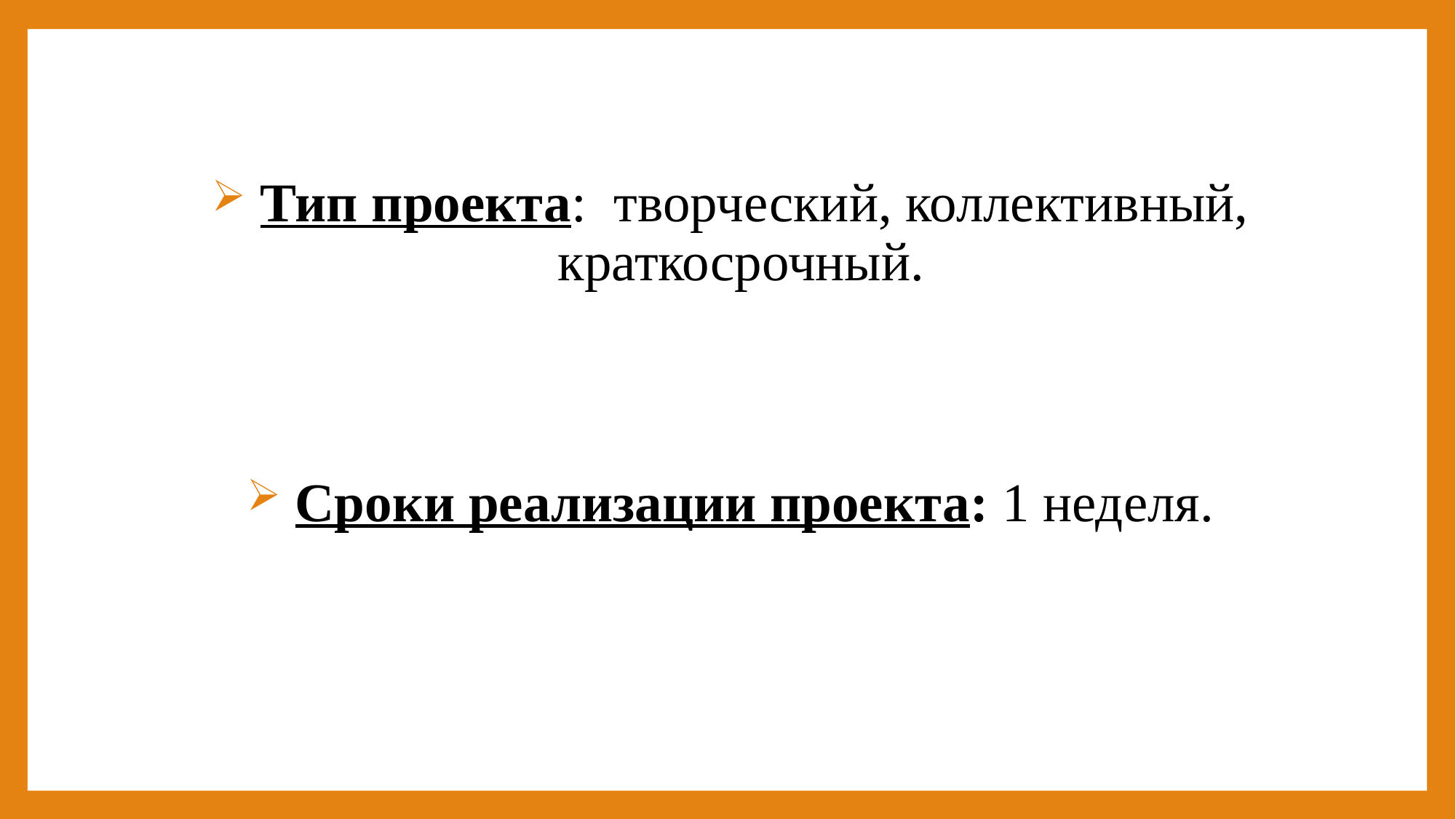

Тип проекта:  творческий, коллективный, краткосрочный.

 Сроки реализации проекта: 1 неделя.